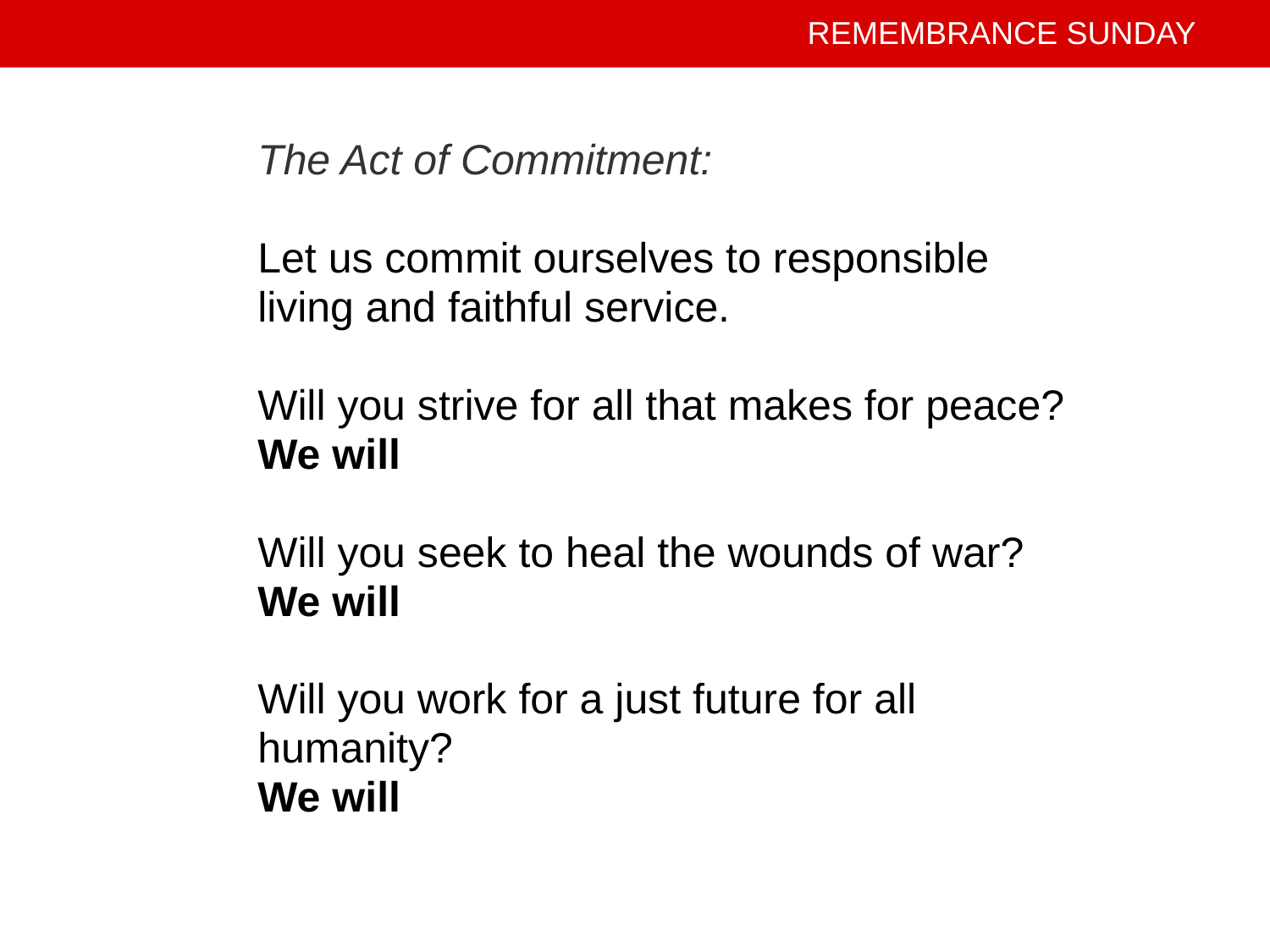

The Act of Commitment:

Let us commit ourselves to responsible
living and faithful service.

Will you strive for all that makes for peace?
We will

Will you seek to heal the wounds of war?
We will

Will you work for a just future for all
humanity?
We will